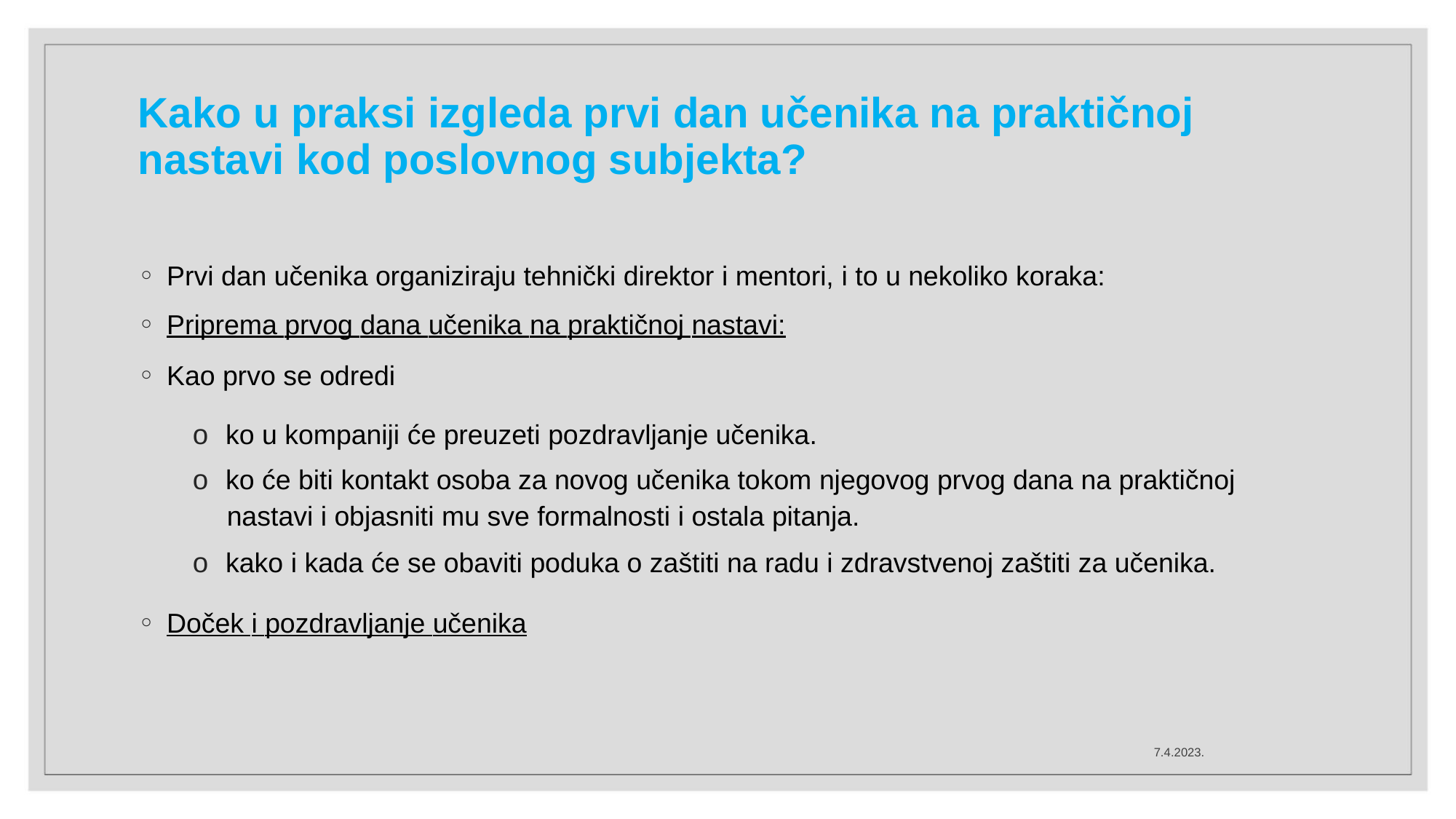

Kako u praksi izgleda prvi dan učenika na praktičnoj
nastavi kod poslovnog subjekta?
◦ Prvi dan učenika organiziraju tehnički direktor i mentori, i to u nekoliko koraka:
◦ Priprema prvog dana učenika na praktičnoj nastavi:
◦ Kao prvo se odredi
o ko u kompaniji će preuzeti pozdravljanje učenika.
o ko će biti kontakt osoba za novog učenika tokom njegovog prvog dana na praktičnoj
nastavi i objasniti mu sve formalnosti i ostala pitanja.
o kako i kada će se obaviti poduka o zaštiti na radu i zdravstvenoj zaštiti za učenika.
◦ Doček i pozdravljanje učenika
7.4.2023.